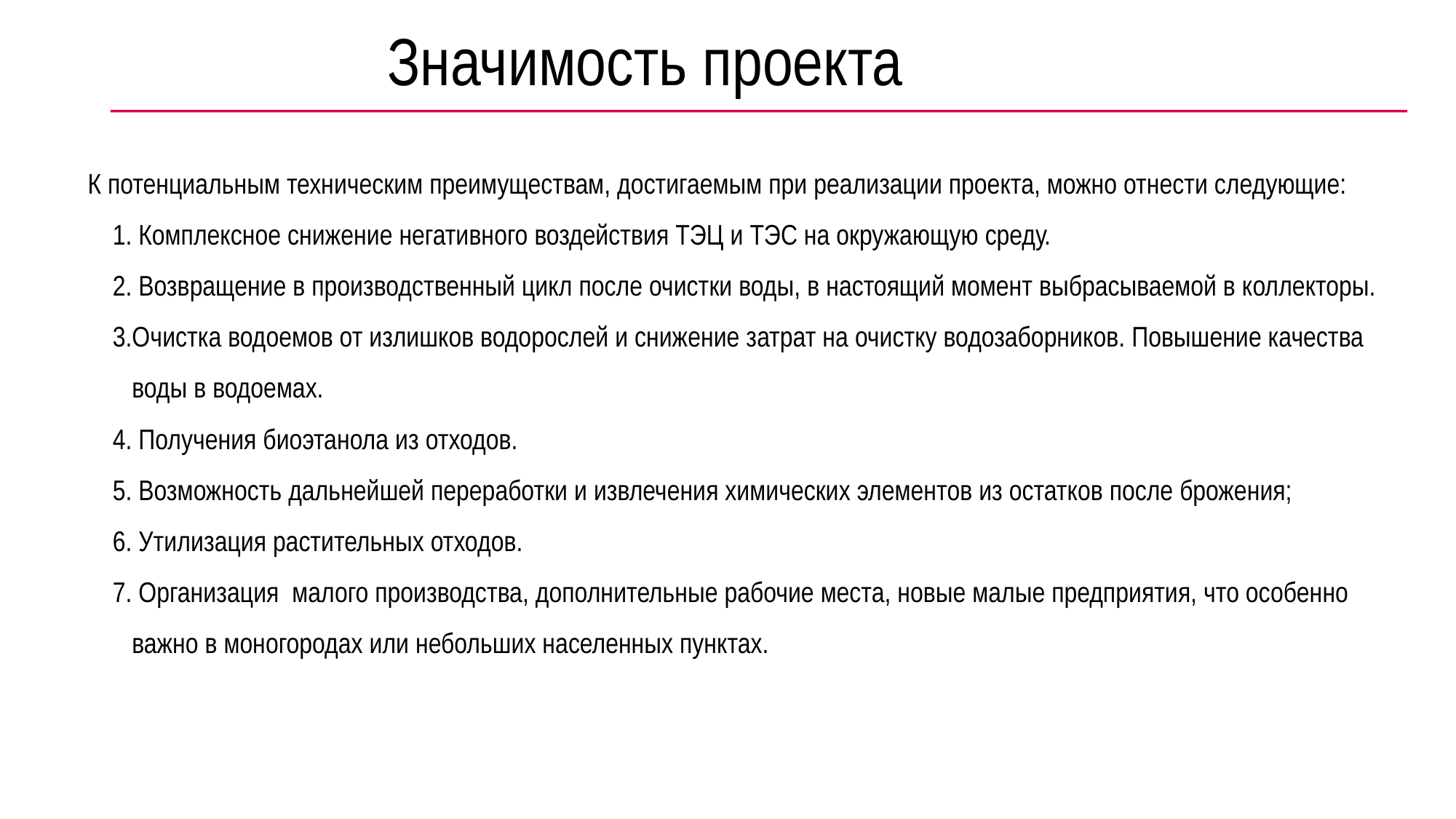

# Значимость проекта

 К потенциальным техническим преимуществам, достигаемым при реализации проекта, можно отнести следующие:
1. Комплексное снижение негативного воздействия ТЭЦ и ТЭС на окружающую среду.
2. Возвращение в производственный цикл после очистки воды, в настоящий момент выбрасываемой в коллекторы.
3.Очистка водоемов от излишков водорослей и снижение затрат на очистку водозаборников. Повышение качества воды в водоемах.
4. Получения биоэтанола из отходов.
5. Возможность дальнейшей переработки и извлечения химических элементов из остатков после брожения;
6. Утилизация растительных отходов.
7. Организация  малого производства, дополнительные рабочие места, новые малые предприятия, что особенно важно в моногородах или небольших населенных пунктах.